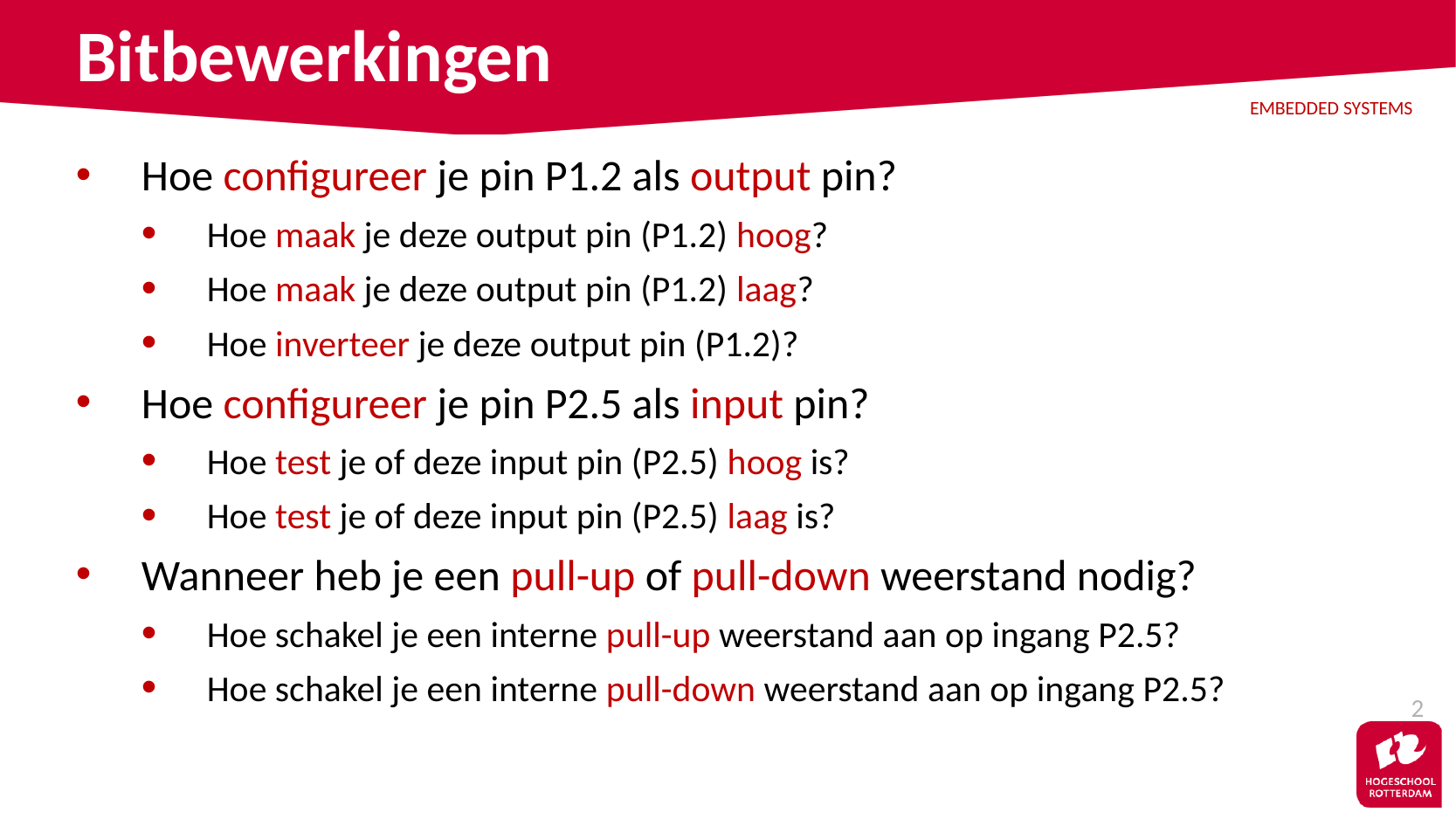

# Bitbewerkingen
Hoe configureer je pin P1.2 als output pin?
Hoe maak je deze output pin (P1.2) hoog?
Hoe maak je deze output pin (P1.2) laag?
Hoe inverteer je deze output pin (P1.2)?
Hoe configureer je pin P2.5 als input pin?
Hoe test je of deze input pin (P2.5) hoog is?
Hoe test je of deze input pin (P2.5) laag is?
Wanneer heb je een pull-up of pull-down weerstand nodig?
Hoe schakel je een interne pull-up weerstand aan op ingang P2.5?
Hoe schakel je een interne pull-down weerstand aan op ingang P2.5?

2